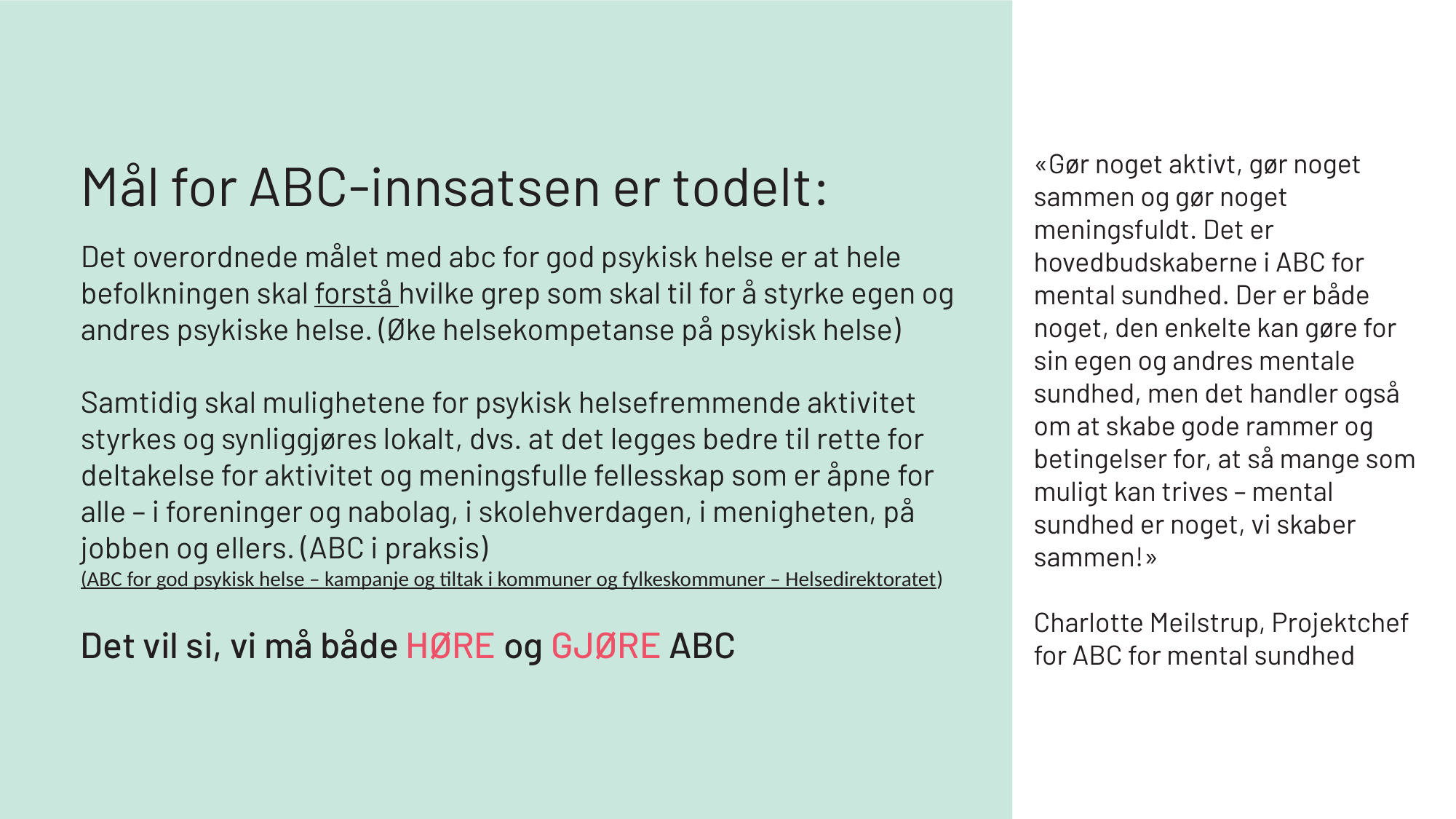

«Gør noget aktivt, gør noget sammen og gør noget meningsfuldt. Det er hovedbudskaberne i ABC for mental sundhed. Der er både noget, den enkelte kan gøre for sin egen og andres mentale sundhed, men det handler også om at skabe gode rammer og betingelser for, at så mange som muligt kan trives – mental sundhed er noget, vi skaber sammen!»

Charlotte Meilstrup, Projektchef for ABC for mental sundhed
Mål for ABC-innsatsen er todelt:
Det overordnede målet med abc for god psykisk helse er at hele befolkningen skal forstå hvilke grep som skal til for å styrke egen og andres psykiske helse. (Øke helsekompetanse på psykisk helse)

Samtidig skal mulighetene for psykisk helsefremmende aktivitet styrkes og synliggjøres lokalt, dvs. at det legges bedre til rette for deltakelse for aktivitet og meningsfulle fellesskap som er åpne for alle – i foreninger og nabolag, i skolehverdagen, i menigheten, på jobben og ellers. (ABC i praksis)
(ABC for god psykisk helse – kampanje og tiltak i kommuner og fylkeskommuner – Helsedirektoratet)

Det vil si, vi må både HØRE og GJØRE ABC